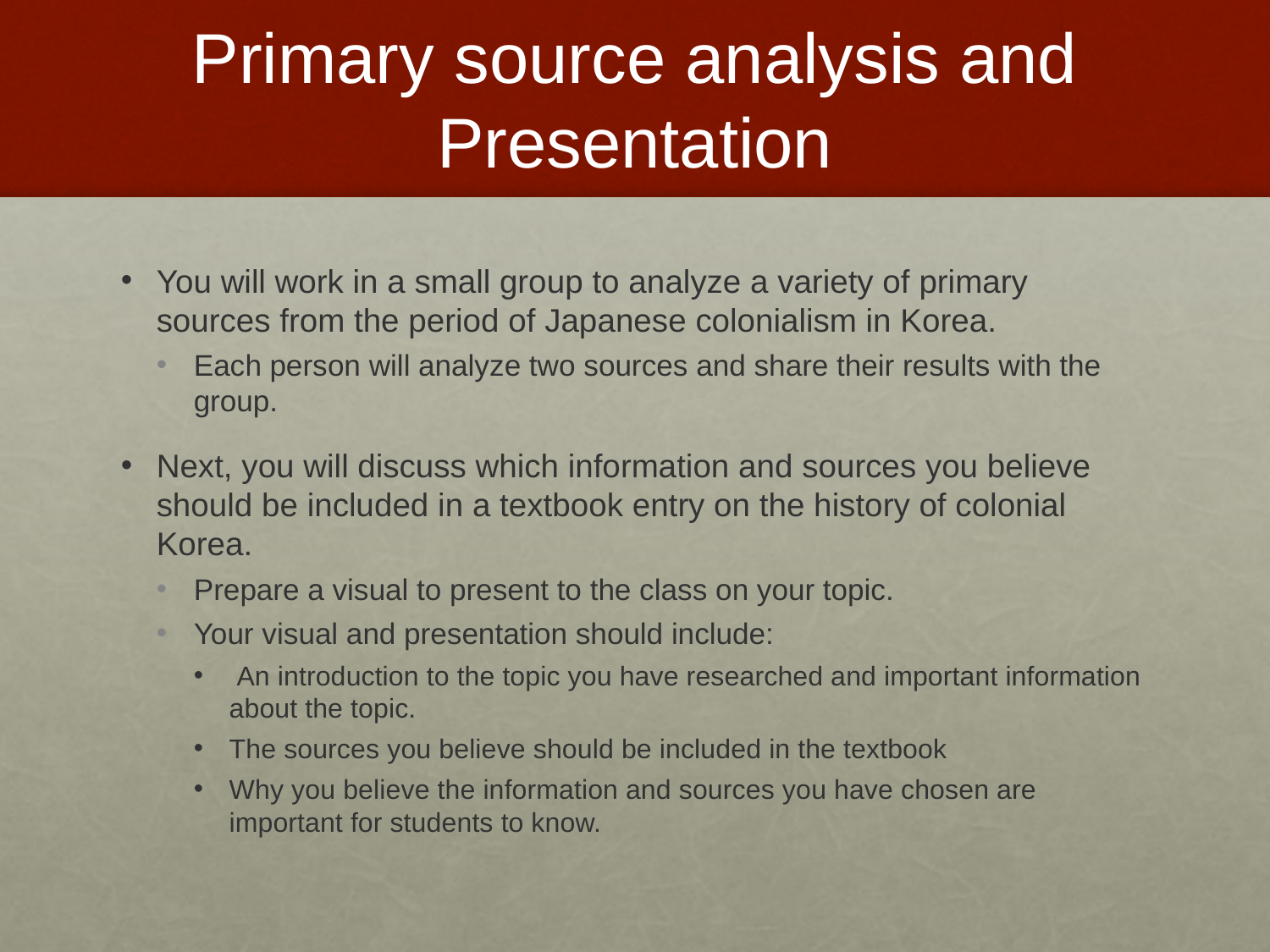

# Primary source analysis and Presentation
You will work in a small group to analyze a variety of primary sources from the period of Japanese colonialism in Korea.
Each person will analyze two sources and share their results with the group.
Next, you will discuss which information and sources you believe should be included in a textbook entry on the history of colonial Korea.
Prepare a visual to present to the class on your topic.
Your visual and presentation should include:
 An introduction to the topic you have researched and important information about the topic.
The sources you believe should be included in the textbook
Why you believe the information and sources you have chosen are important for students to know.